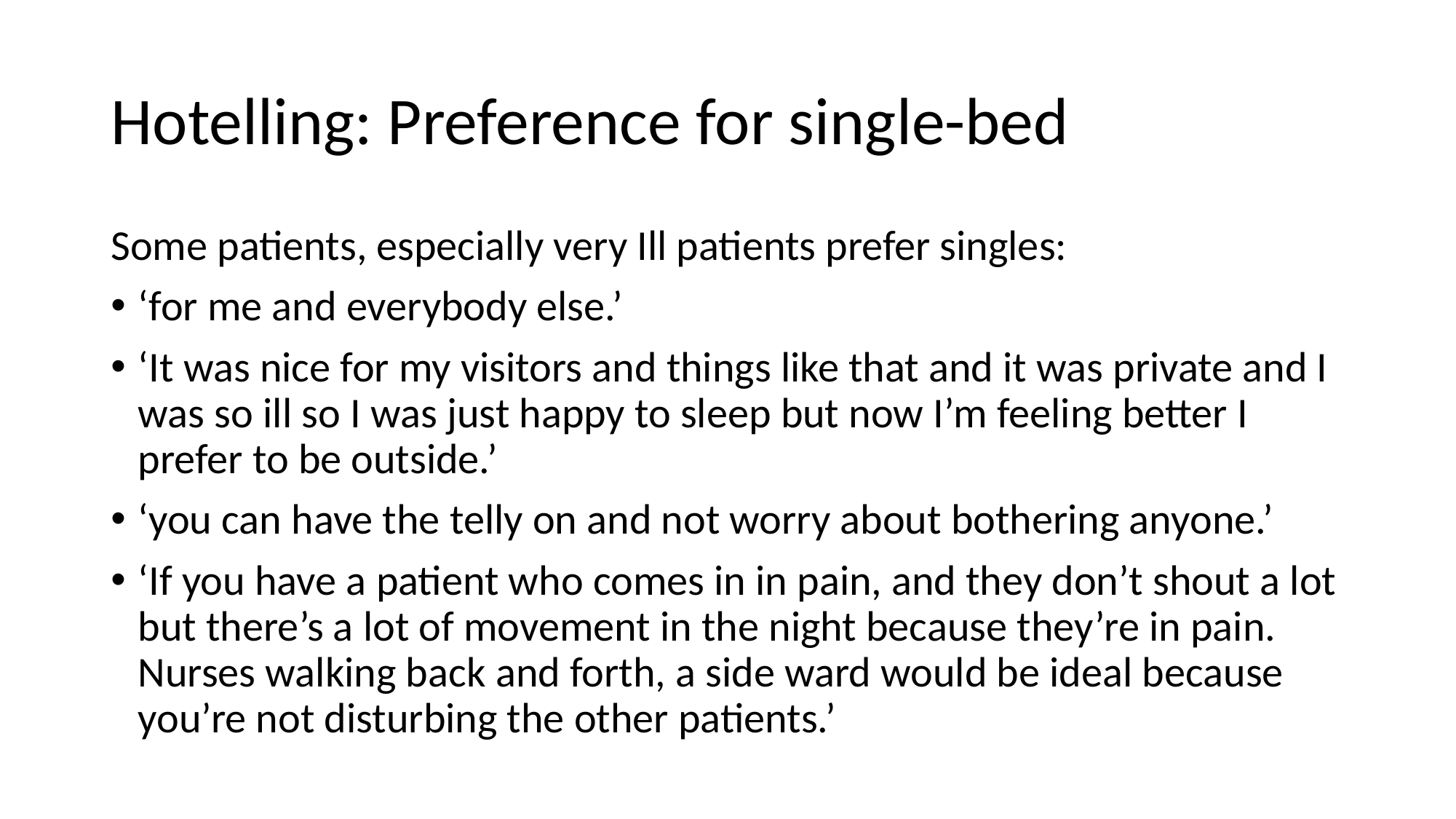

# Hotelling: Preference for single-bed
Some patients, especially very Ill patients prefer singles:
‘for me and everybody else.’
‘It was nice for my visitors and things like that and it was private and I was so ill so I was just happy to sleep but now I’m feeling better I prefer to be outside.’
‘you can have the telly on and not worry about bothering anyone.’
‘If you have a patient who comes in in pain, and they don’t shout a lot but there’s a lot of movement in the night because they’re in pain. Nurses walking back and forth, a side ward would be ideal because you’re not disturbing the other patients.’